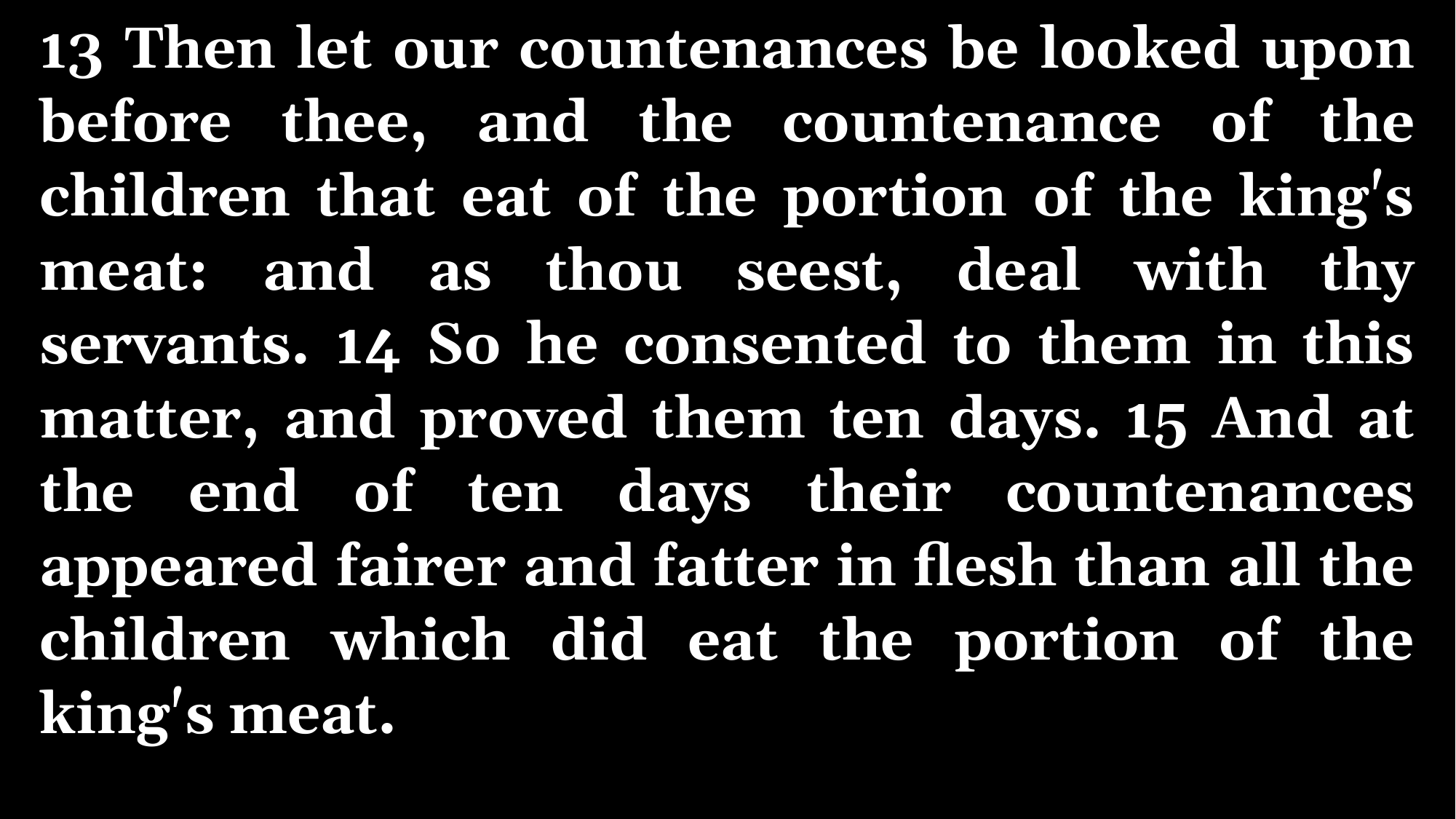

13 Then let our countenances be looked upon before thee, and the countenance of the children that eat of the portion of the king's meat: and as thou seest, deal with thy servants. 14 So he consented to them in this matter, and proved them ten days. 15 And at the end of ten days their countenances appeared fairer and fatter in flesh than all the children which did eat the portion of the king's meat.